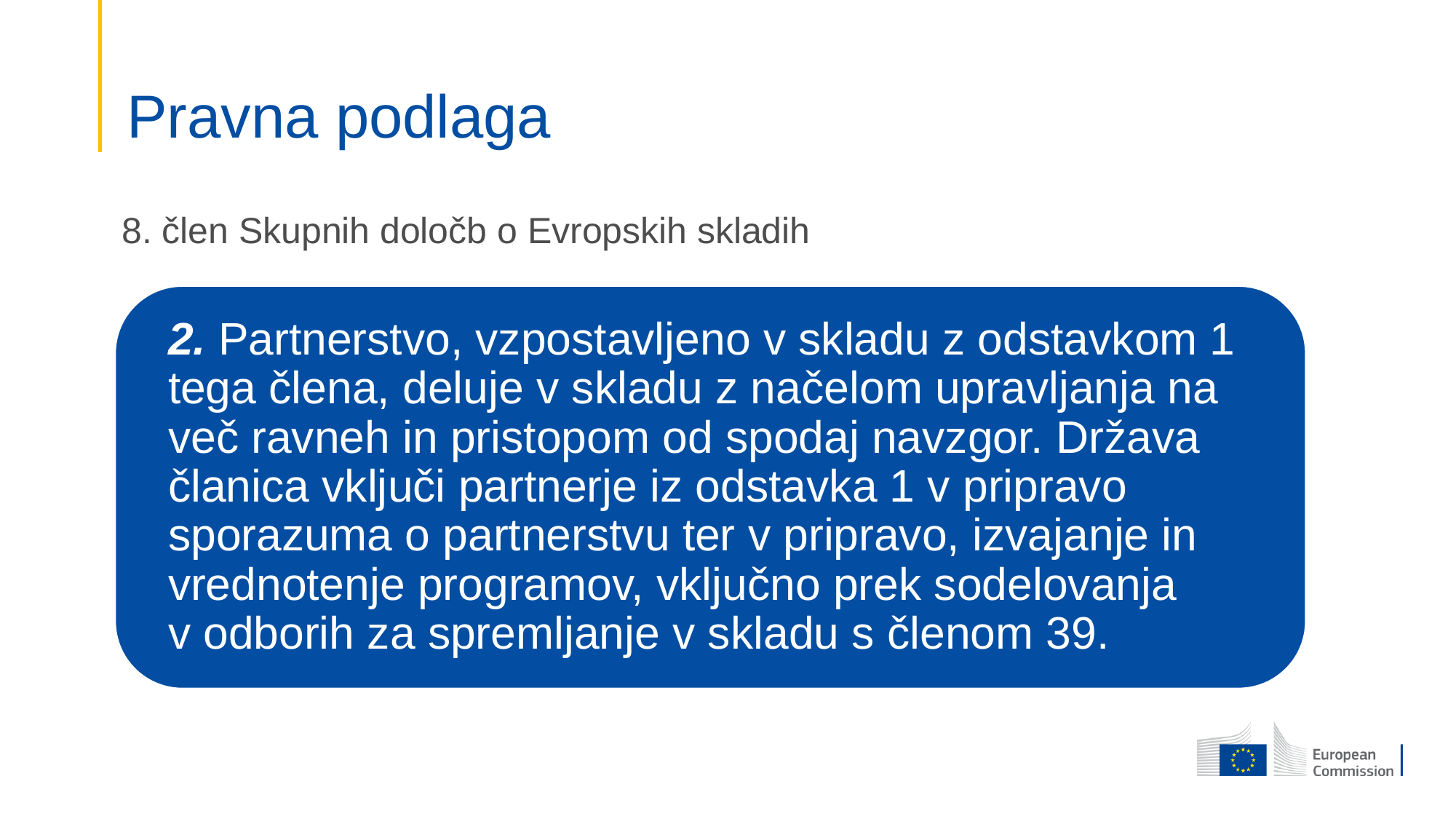

# Pravna podlaga

8. člen Skupnih določb o Evropskih skladih

2. Partnerstvo, vzpostavljeno v skladu z odstavkom 1 tega člena, deluje v skladu z načelom upravljanja na več ravneh in pristopom od spodaj navzgor. Država članica vključi partnerje iz odstavka 1 v pripravo sporazuma o partnerstvu ter v pripravo, izvajanje in vrednotenje programov, vključno prek sodelovanja v odborih za spremljanje v skladu s členom 39.